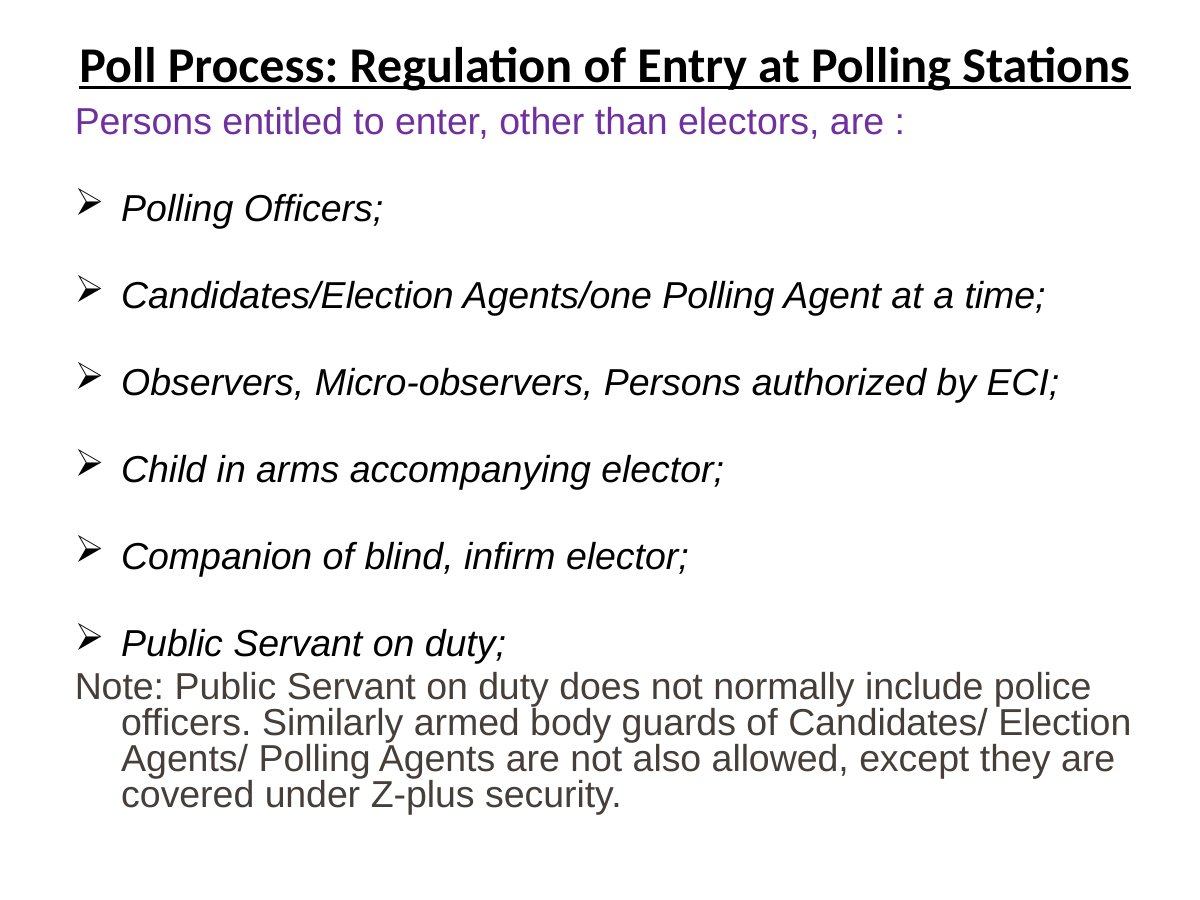

# Poll Process: Regulation of Entry at Polling Stations
Persons entitled to enter, other than electors, are :

Polling Officers;

Candidates/Election Agents/one Polling Agent at a time;

Observers, Micro-observers, Persons authorized by ECI;

Child in arms accompanying elector;

Companion of blind, infirm elector;

Public Servant on duty;
Note: Public Servant on duty does not normally include police officers. Similarly armed body guards of Candidates/ Election Agents/ Polling Agents are not also allowed, except they are covered under Z-plus security.